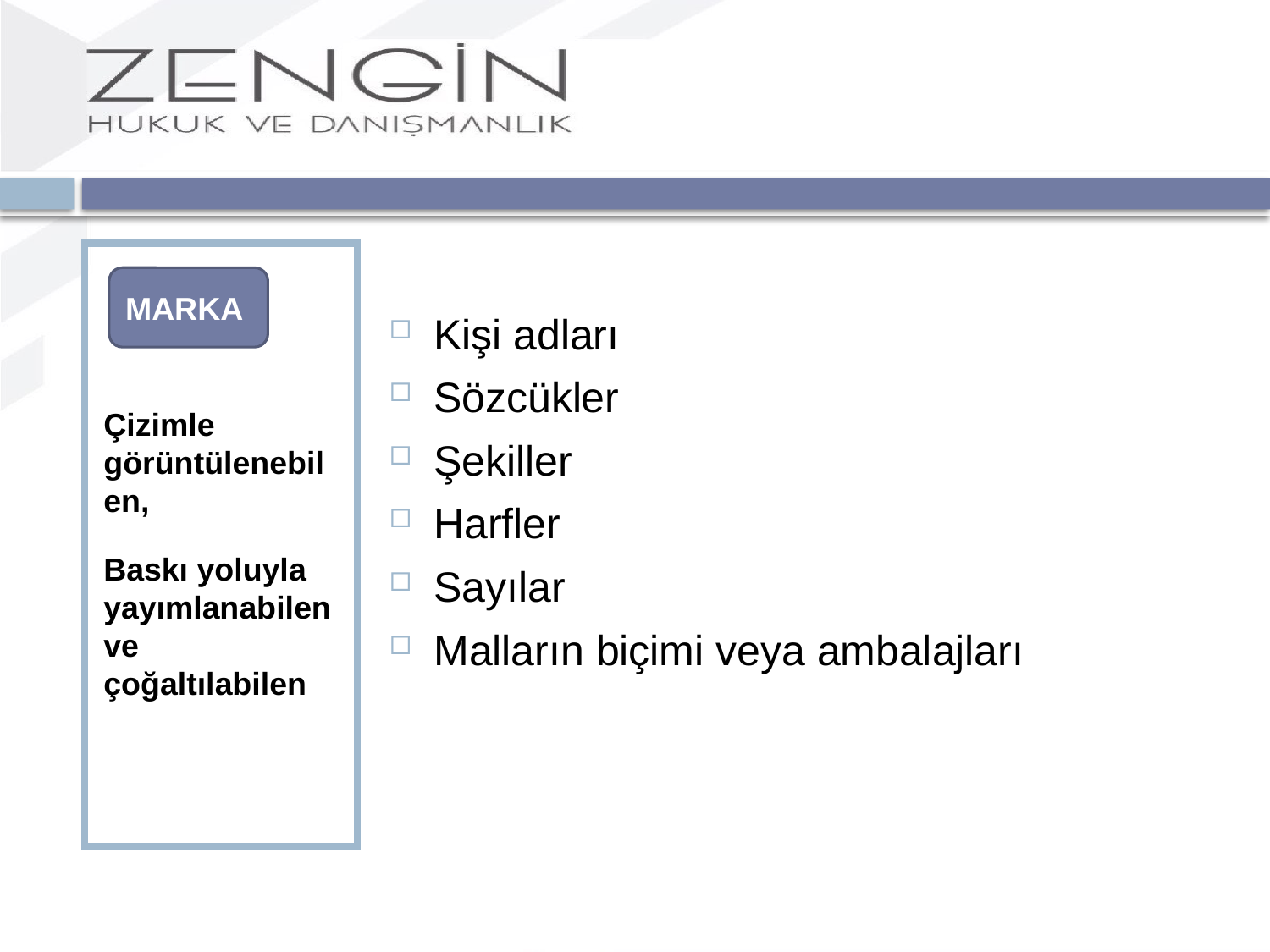

Kişi adları
Sözcükler
Şekiller
Harfler
Sayılar
Malların biçimi veya ambalajları

Çizimle görüntülenebilen,
Baskı yoluyla yayımlanabilen ve çoğaltılabilen
MARKA